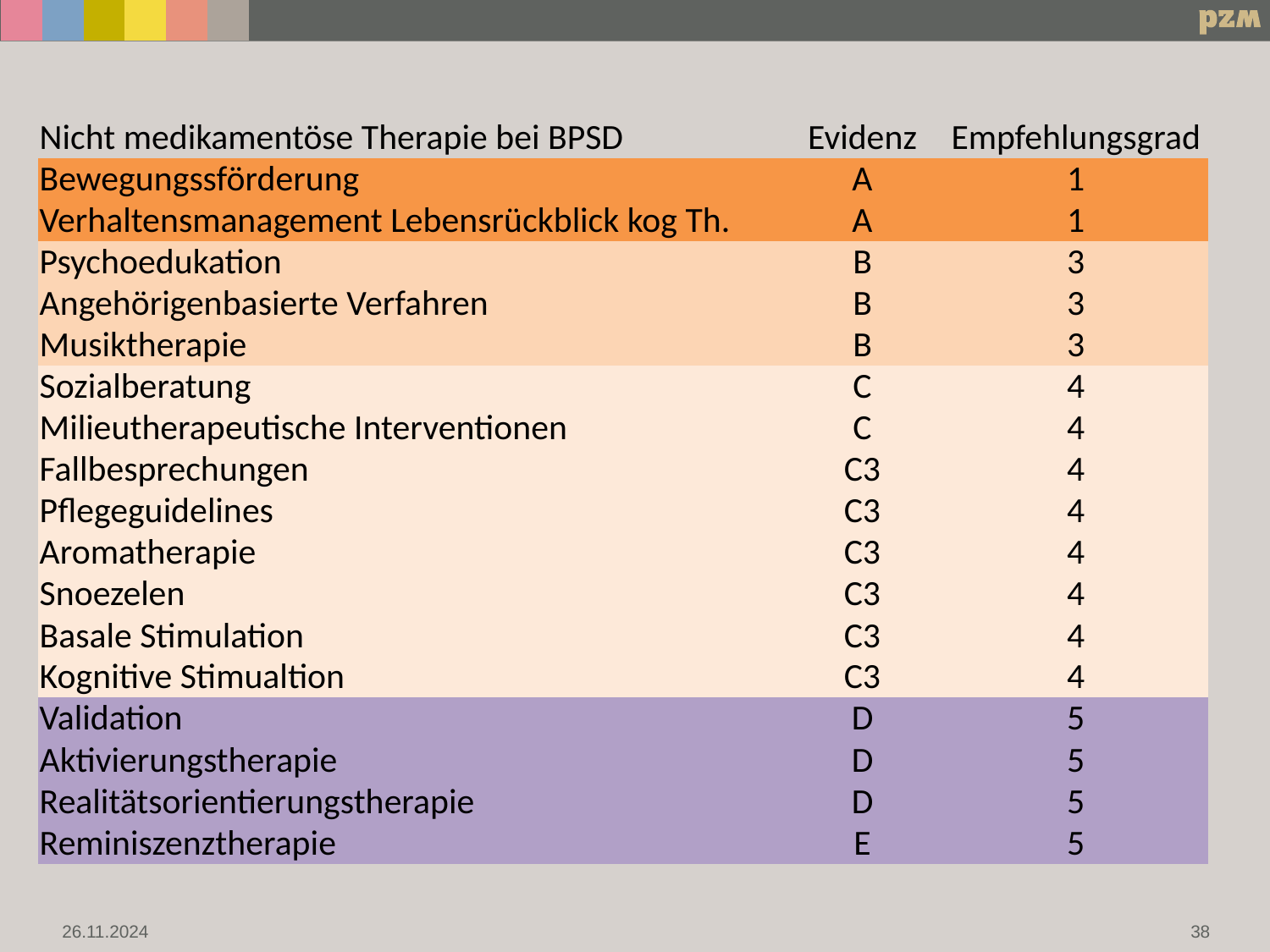

| Nicht medikamentöse Therapie bei BPSD | Evidenz | Empfehlungsgrad |
| --- | --- | --- |
| Bewegungssförderung | A | 1 |
| Verhaltensmanagement Lebensrückblick kog Th. | A | 1 |
| Psychoedukation | B | 3 |
| Angehörigenbasierte Verfahren | B | 3 |
| Musiktherapie | B | 3 |
| Sozialberatung | C | 4 |
| Milieutherapeutische Interventionen | C | 4 |
| Fallbesprechungen | C3 | 4 |
| Pflegeguidelines | C3 | 4 |
| Aromatherapie | C3 | 4 |
| Snoezelen | C3 | 4 |
| Basale Stimulation | C3 | 4 |
| Kognitive Stimualtion | C3 | 4 |
| Validation | D | 5 |
| Aktivierungstherapie | D | 5 |
| Realitätsorientierungstherapie | D | 5 |
| Reminiszenztherapie | E | 5 |
26.11.2024

38